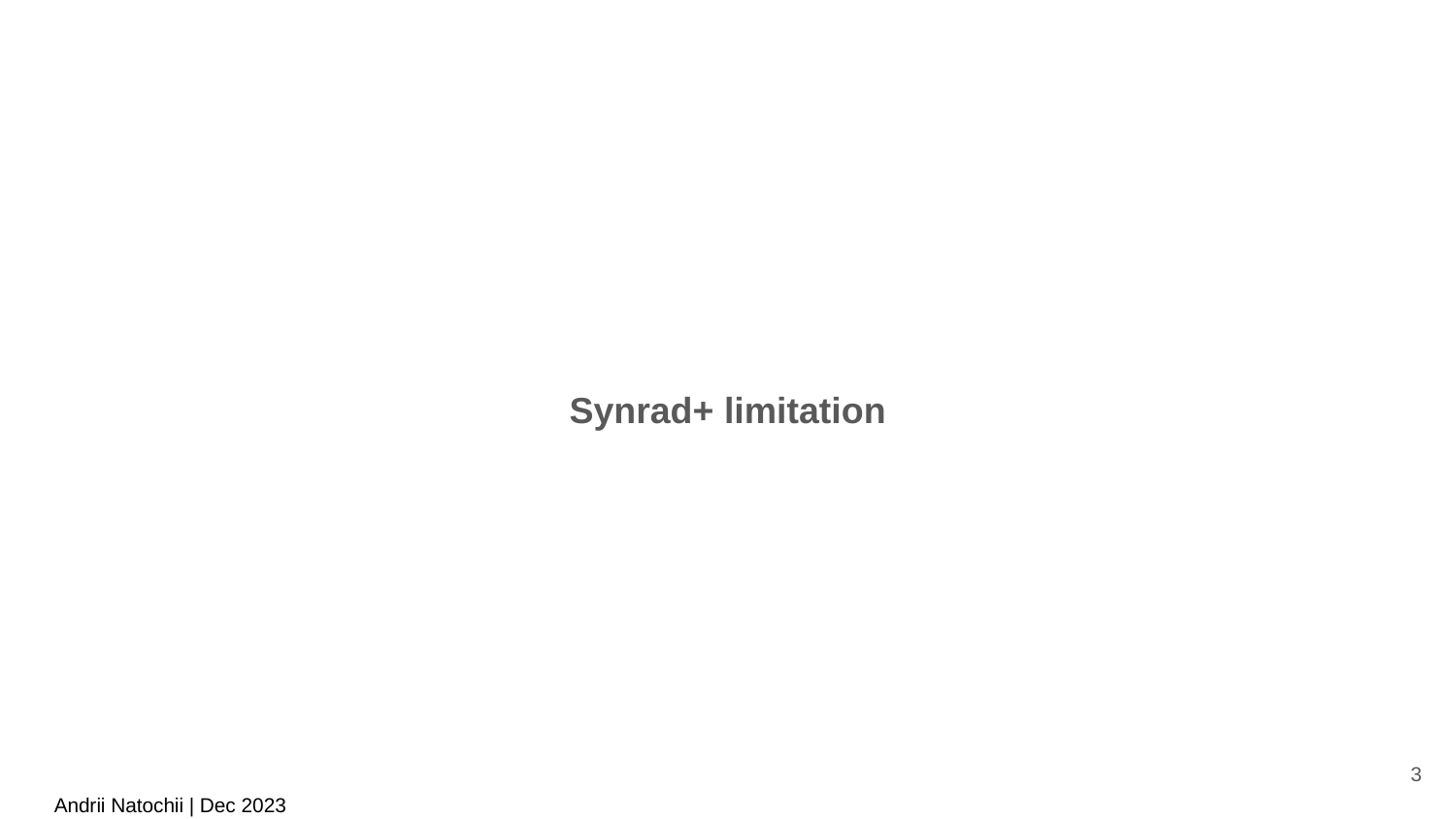

Synrad+ limitation
3
Andrii Natochii | Dec 2023